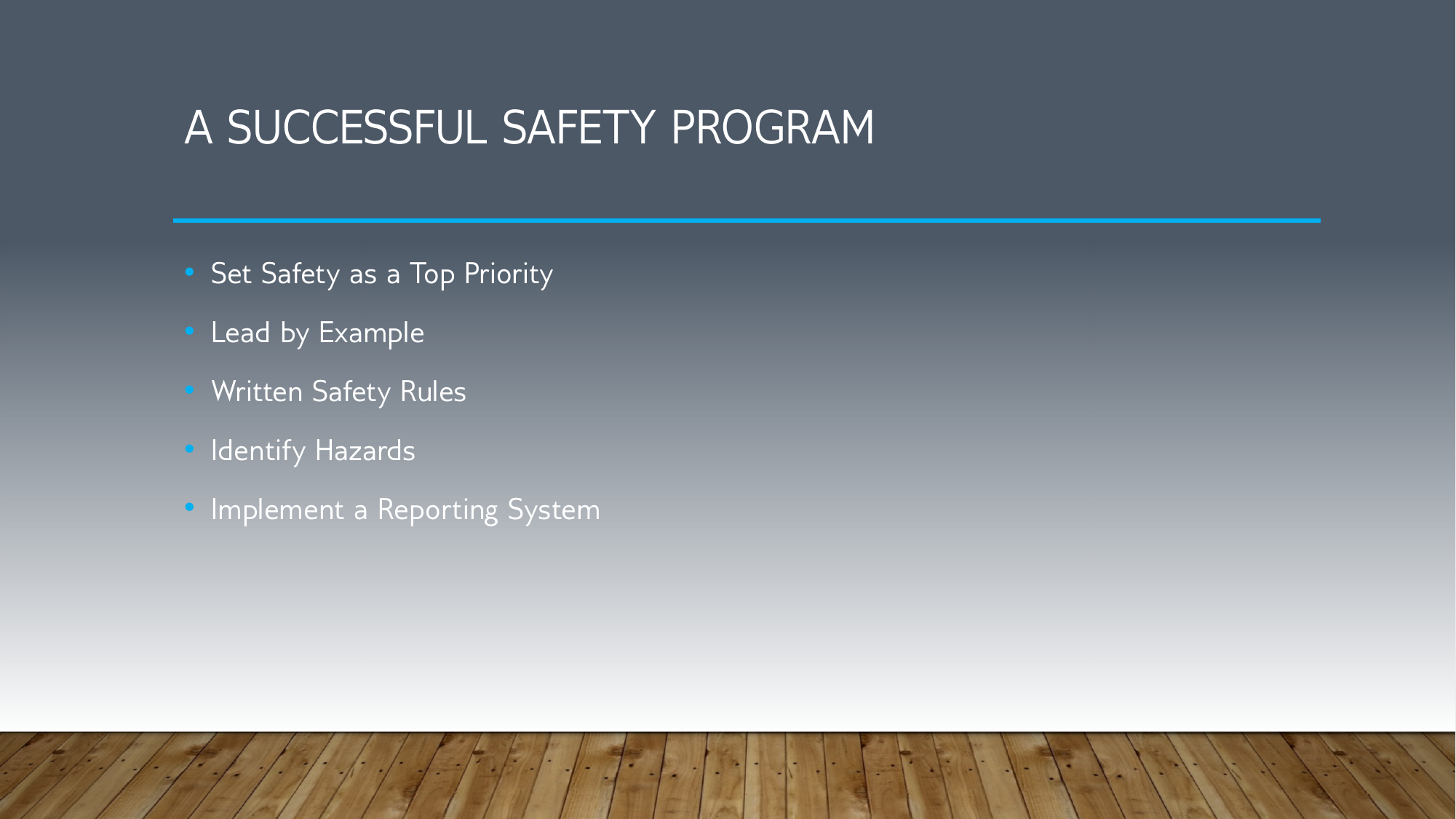

# A successful Safety Program
Set Safety as a Top Priority
Lead by Example
Written Safety Rules
Identify Hazards
Implement a Reporting System